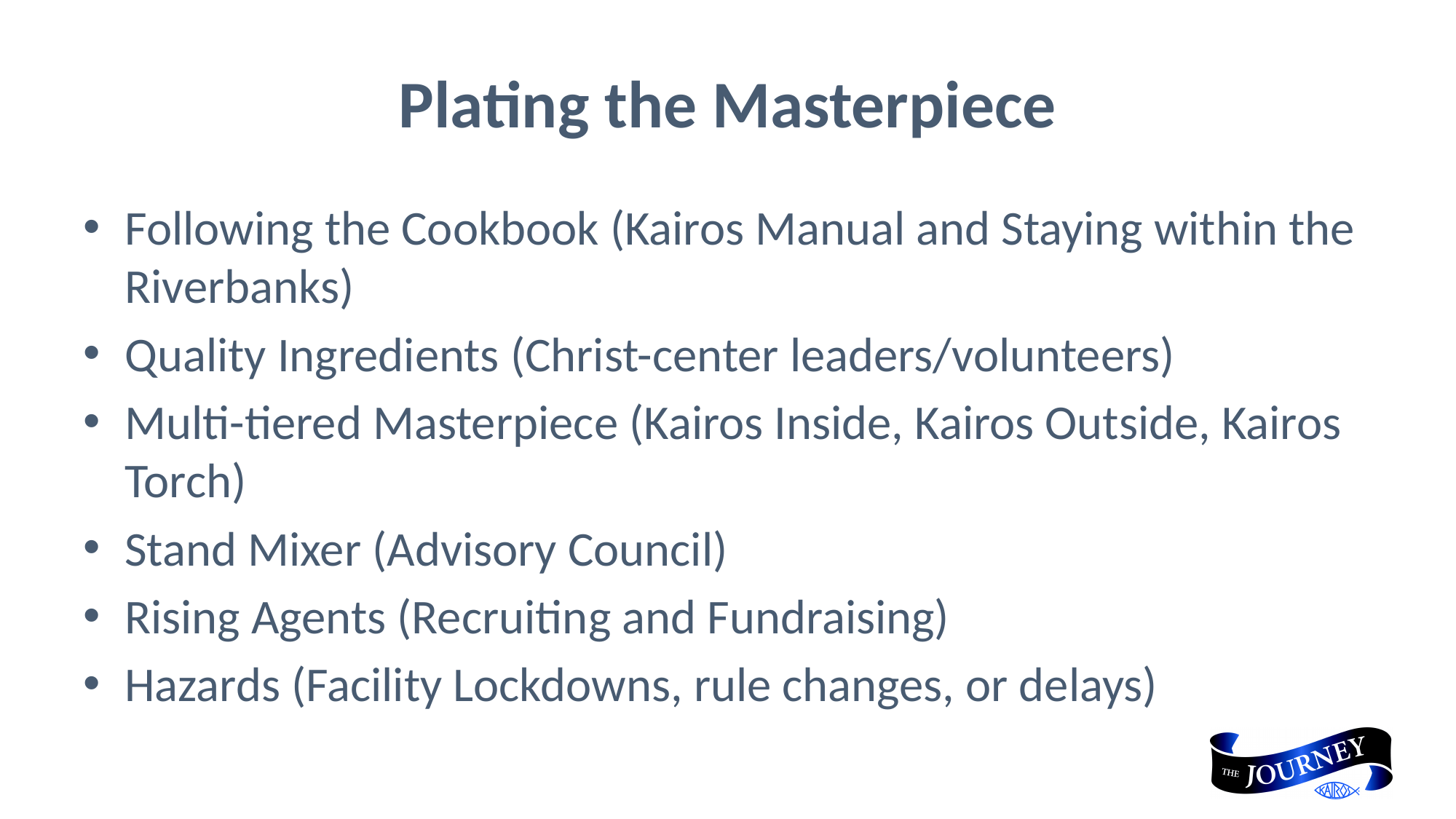

# Plating the Masterpiece
Following the Cookbook (Kairos Manual and Staying within the Riverbanks)
Quality Ingredients (Christ-center leaders/volunteers)
Multi-tiered Masterpiece (Kairos Inside, Kairos Outside, Kairos Torch)
Stand Mixer (Advisory Council)
Rising Agents (Recruiting and Fundraising)
Hazards (Facility Lockdowns, rule changes, or delays)